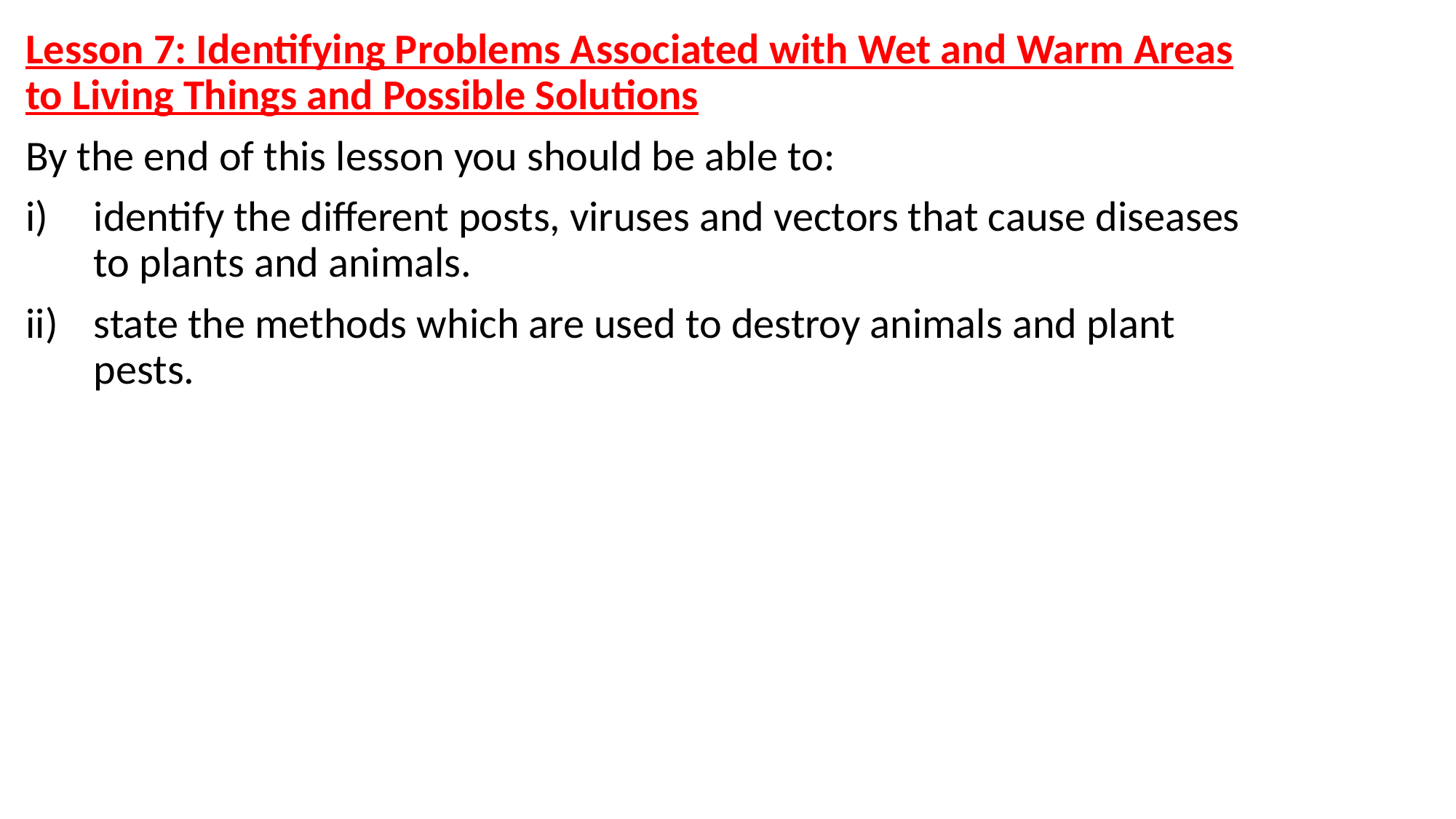

Lesson 7: Identifying Problems Associated with Wet and Warm Areas to Living Things and Possible Solutions
By the end of this lesson you should be able to:
identify the different posts, viruses and vectors that cause diseases to plants and animals.
state the methods which are used to destroy animals and plant pests.